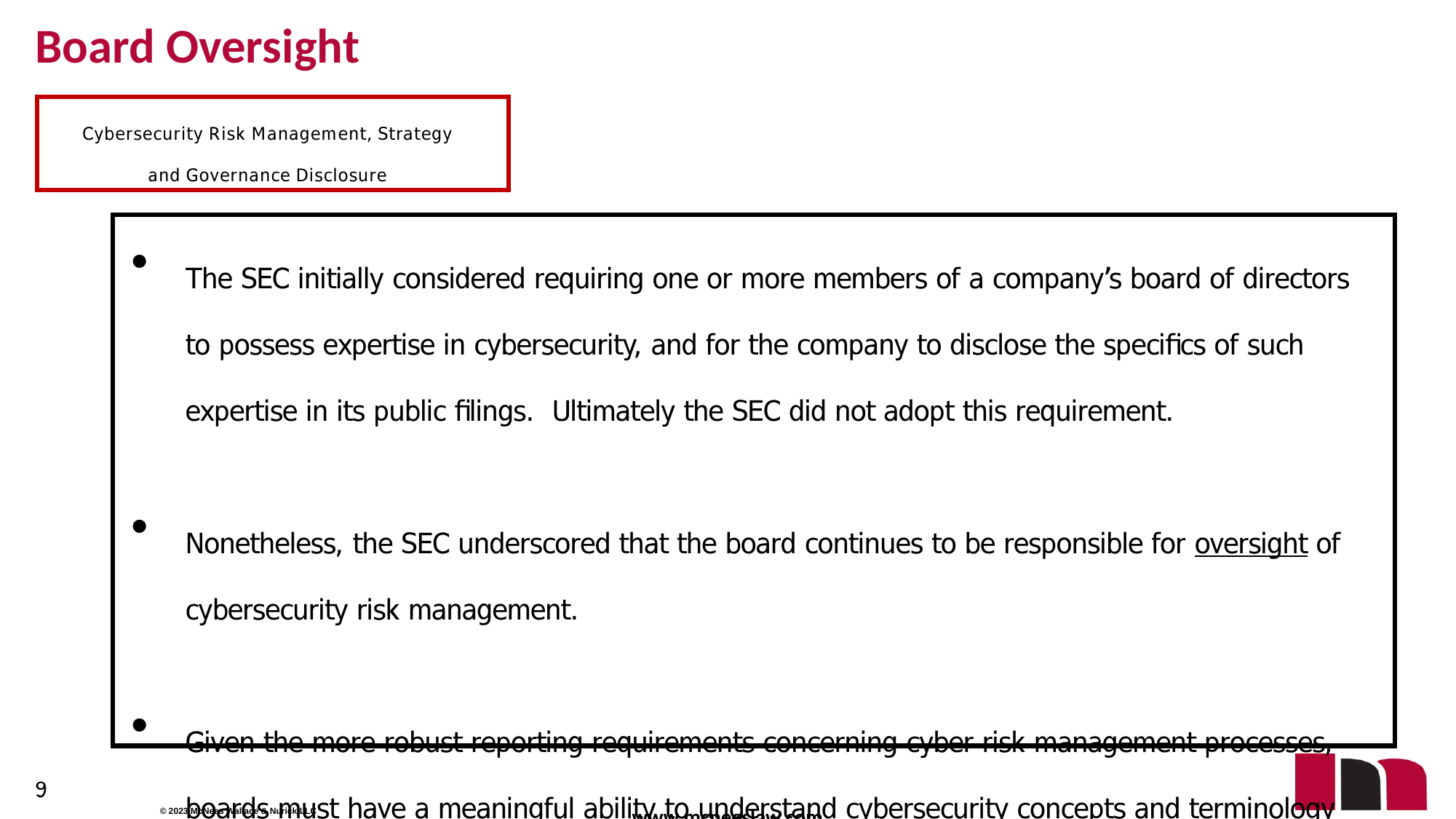

# Board Oversight
Cybersecurity Risk Management, Strategy and Governance Disclosure

The SEC initially considered requiring one or more members of a company’s board of directors to possess expertise in cybersecurity, and for the company to disclose the specifics of such expertise in its public filings.  Ultimately the SEC did not adopt this requirement.

Nonetheless, the SEC underscored that the board continues to be responsible for oversight of cybersecurity risk management.

Given the more robust reporting requirements concerning cyber risk management processes, boards must have a meaningful ability to understand cybersecurity concepts and terminology in order to adequately exercise their oversight function.
9